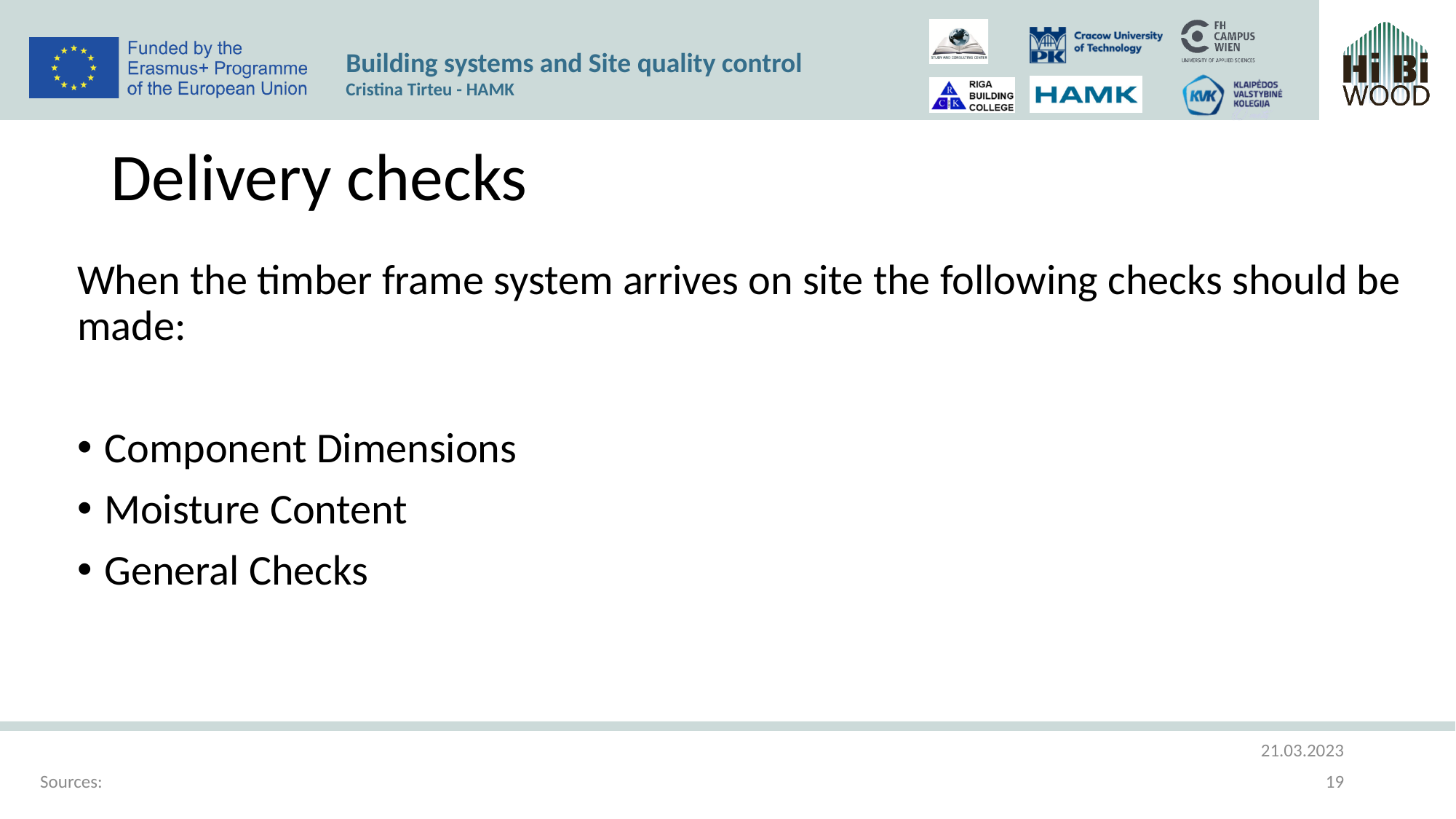

# Delivery checks
When the timber frame system arrives on site the following checks should be made:

Component Dimensions
Moisture Content
General Checks
21.03.2023
Sources:
19